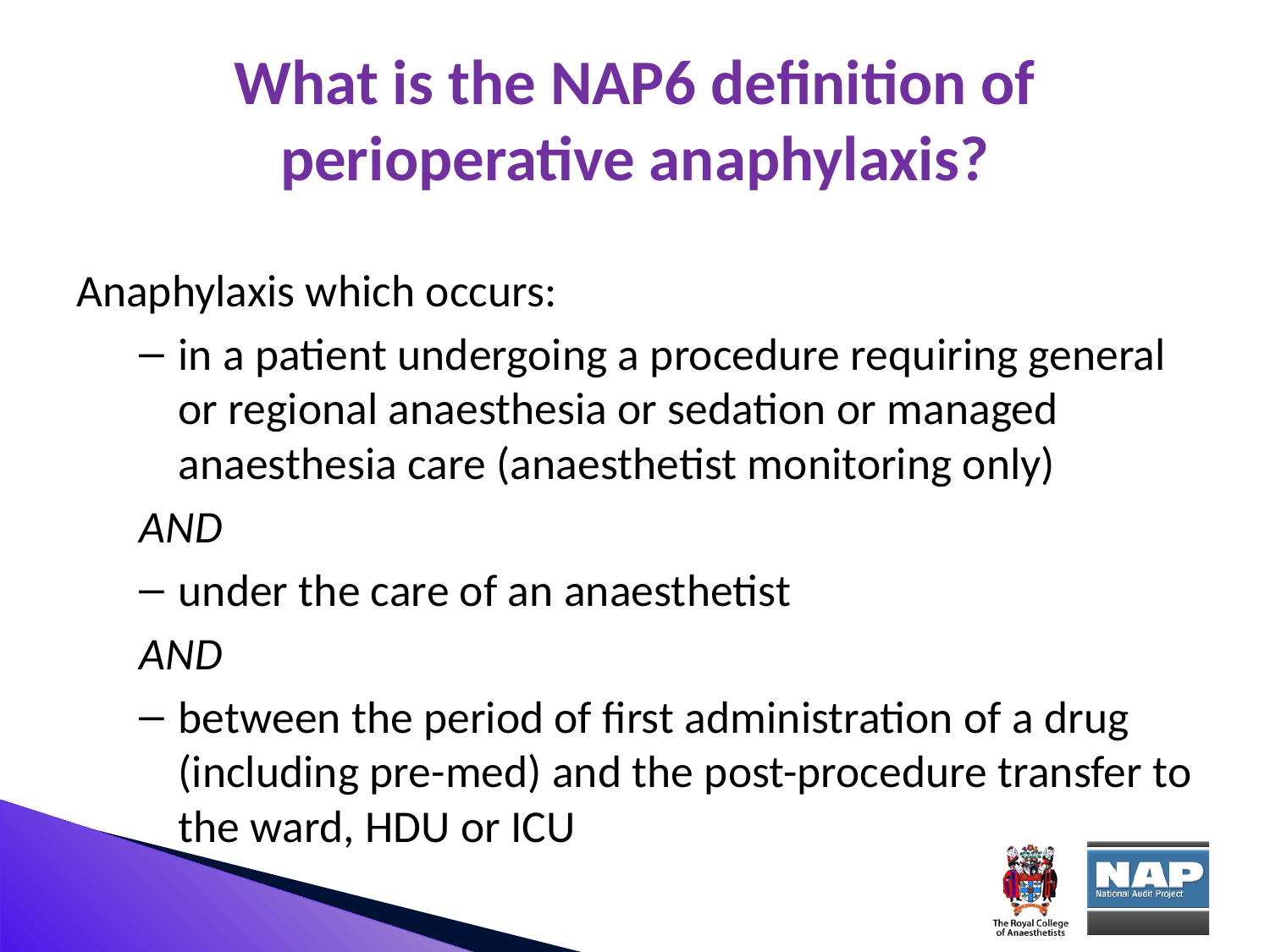

# What is the NAP6 definition of perioperative anaphylaxis?
Anaphylaxis which occurs:
in a patient undergoing a procedure requiring general or regional anaesthesia or sedation or managed anaesthesia care (anaesthetist monitoring only)
AND
under the care of an anaesthetist
AND
between the period of first administration of a drug (including pre-med) and the post-procedure transfer to the ward, HDU or ICU